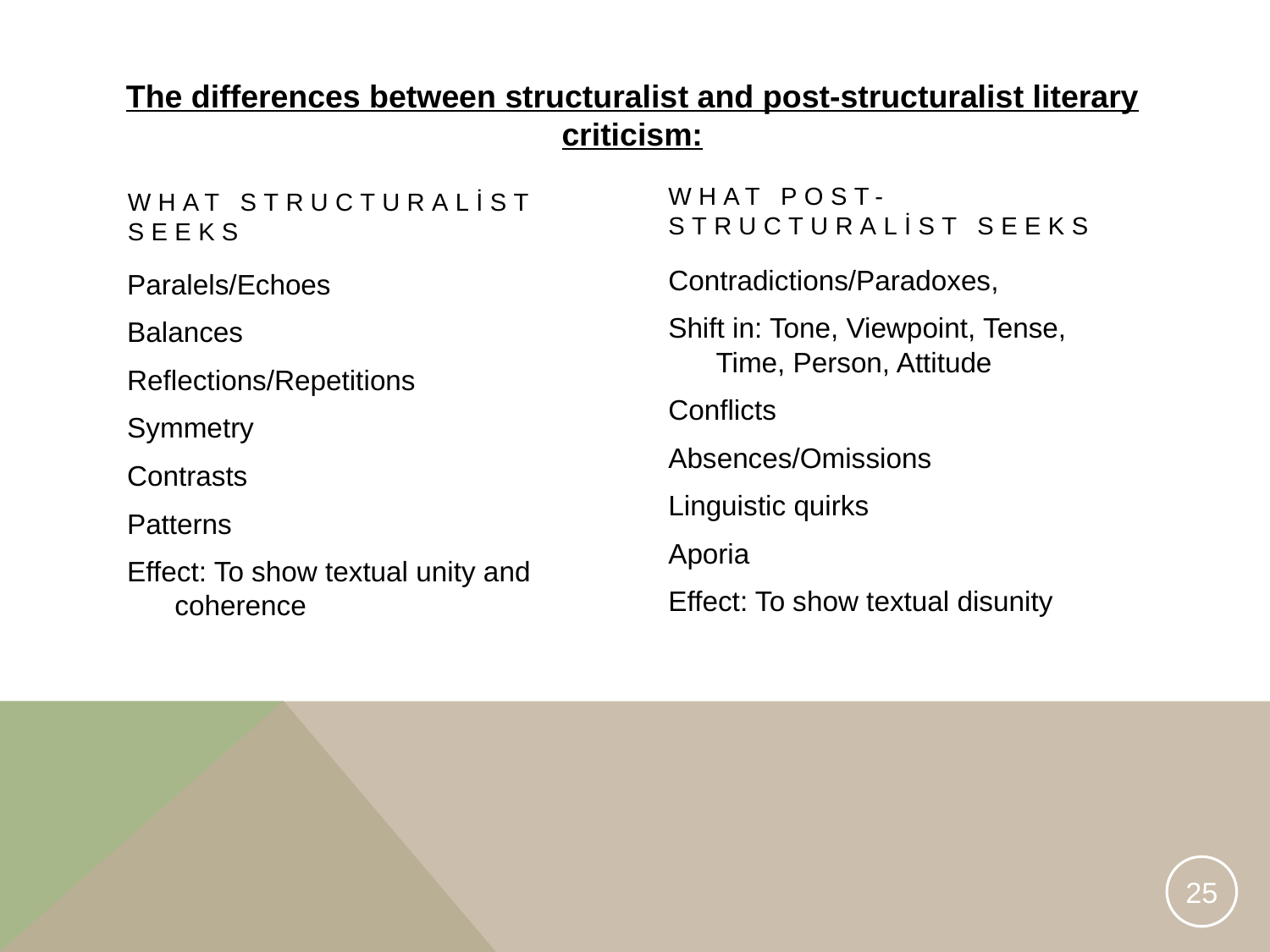

# The differences between structuralist and post-structuralist literary criticism:
What post-structuralist seeks
What structuralist seeks
Contradictions/Paradoxes,
Shift in: Tone, Viewpoint, Tense, Time, Person, Attitude
Conflicts
Absences/Omissions
Linguistic quirks
Aporia
Effect: To show textual disunity
Paralels/Echoes
Balances
Reflections/Repetitions
Symmetry
Contrasts
Patterns
Effect: To show textual unity and coherence
25